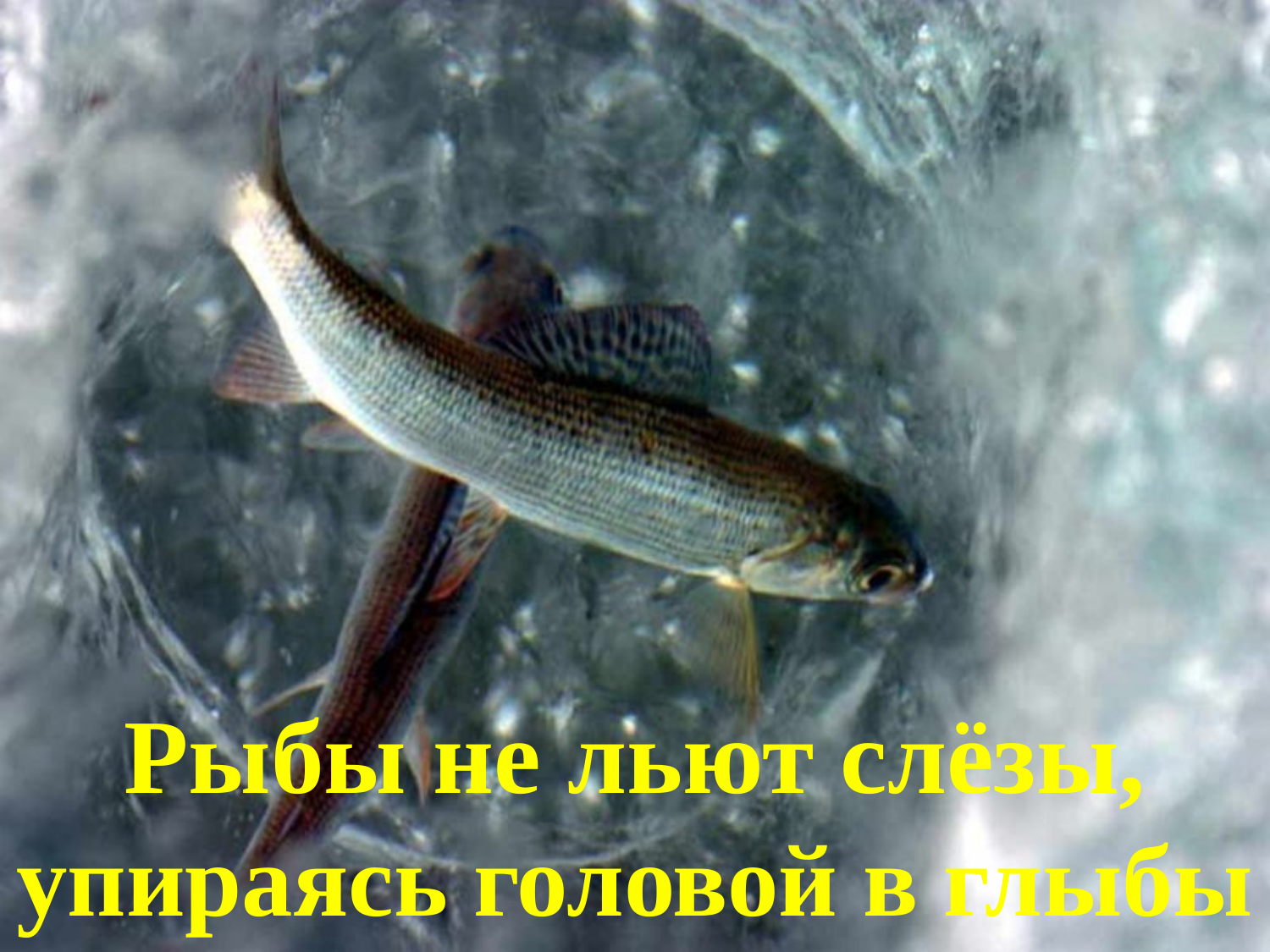

Рыбы не льют слёзы, упираясь головой в глыбы